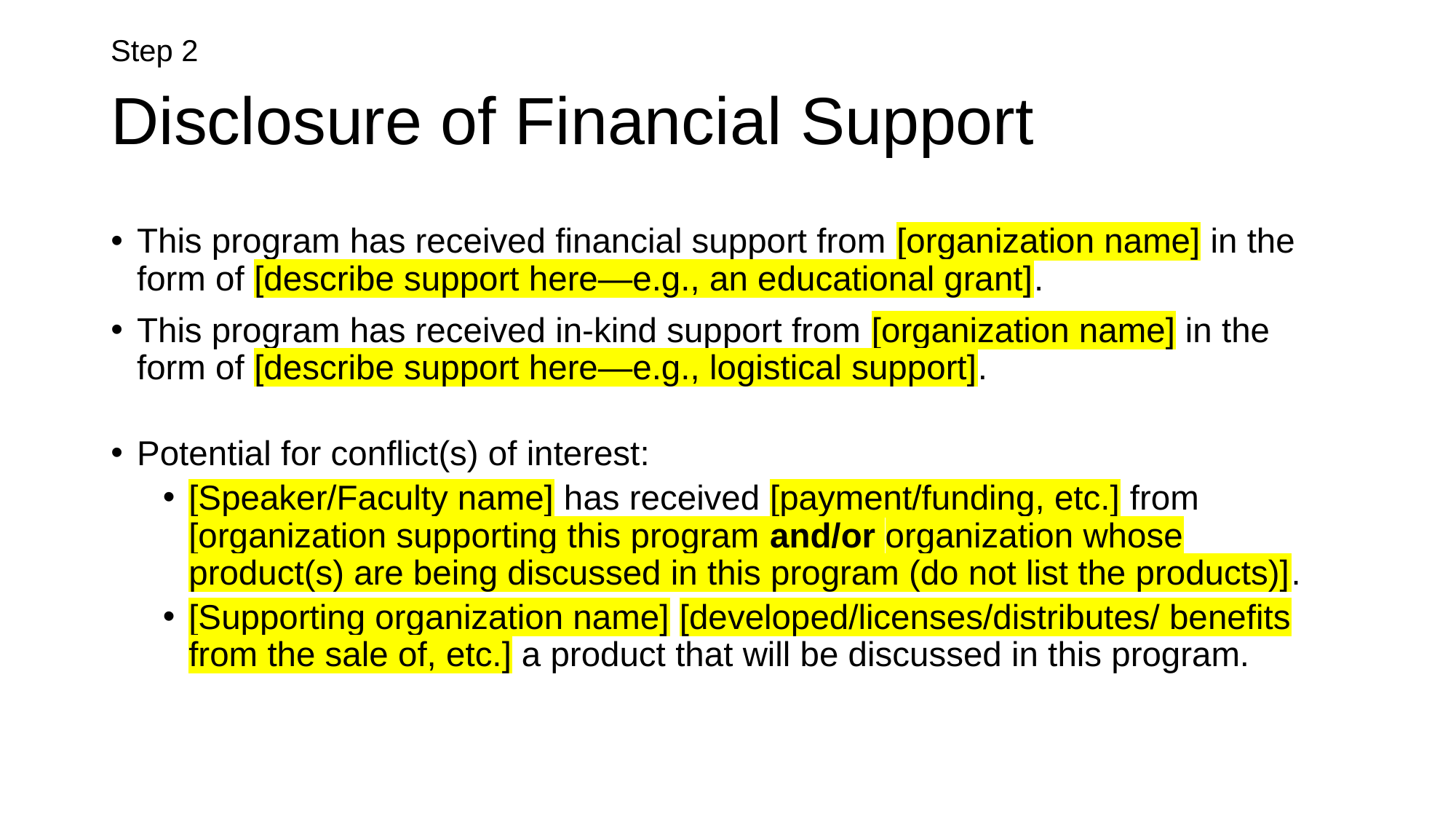

Step 2
# Disclosure of Financial Support
This program has received financial support from [organization name] in the form of [describe support here—e.g., an educational grant].
This program has received in-kind support from [organization name] in the form of [describe support here—e.g., logistical support].
Potential for conflict(s) of interest:
[Speaker/Faculty name] has received [payment/funding, etc.] from [organization supporting this program and/or organization whose product(s) are being discussed in this program (do not list the products)].
[Supporting organization name] [developed/licenses/distributes/ benefits from the sale of, etc.] a product that will be discussed in this program.